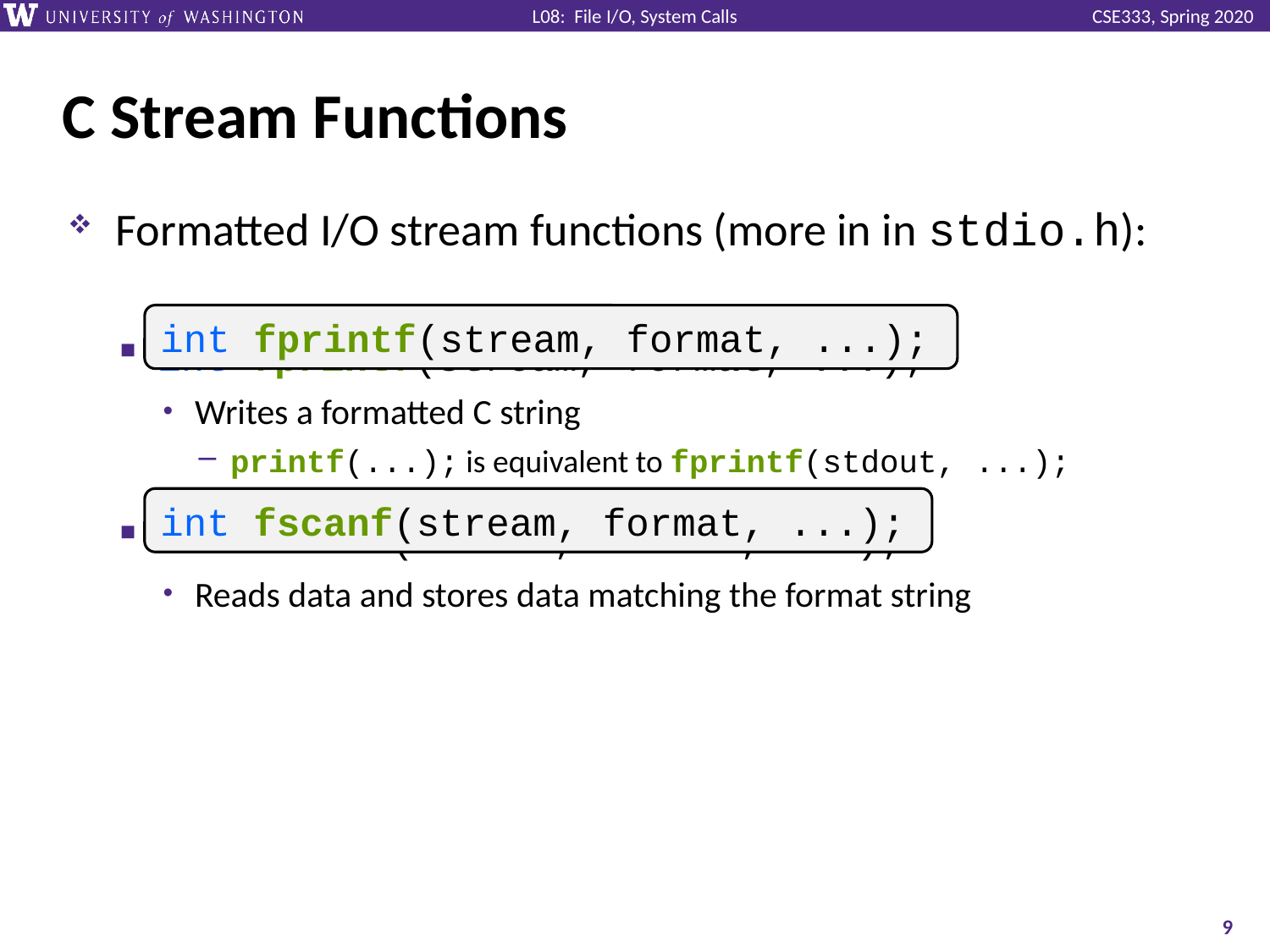

# C Stream Functions
Formatted I/O stream functions (more in in stdio.h):

int fprintf(stream, format, ...);
Writes a formatted C string
printf(...); is equivalent to fprintf(stdout, ...);
int fscanf(stream, format, ...);
Reads data and stores data matching the format string
int fprintf(stream, format, ...);
int fscanf(stream, format, ...);
9